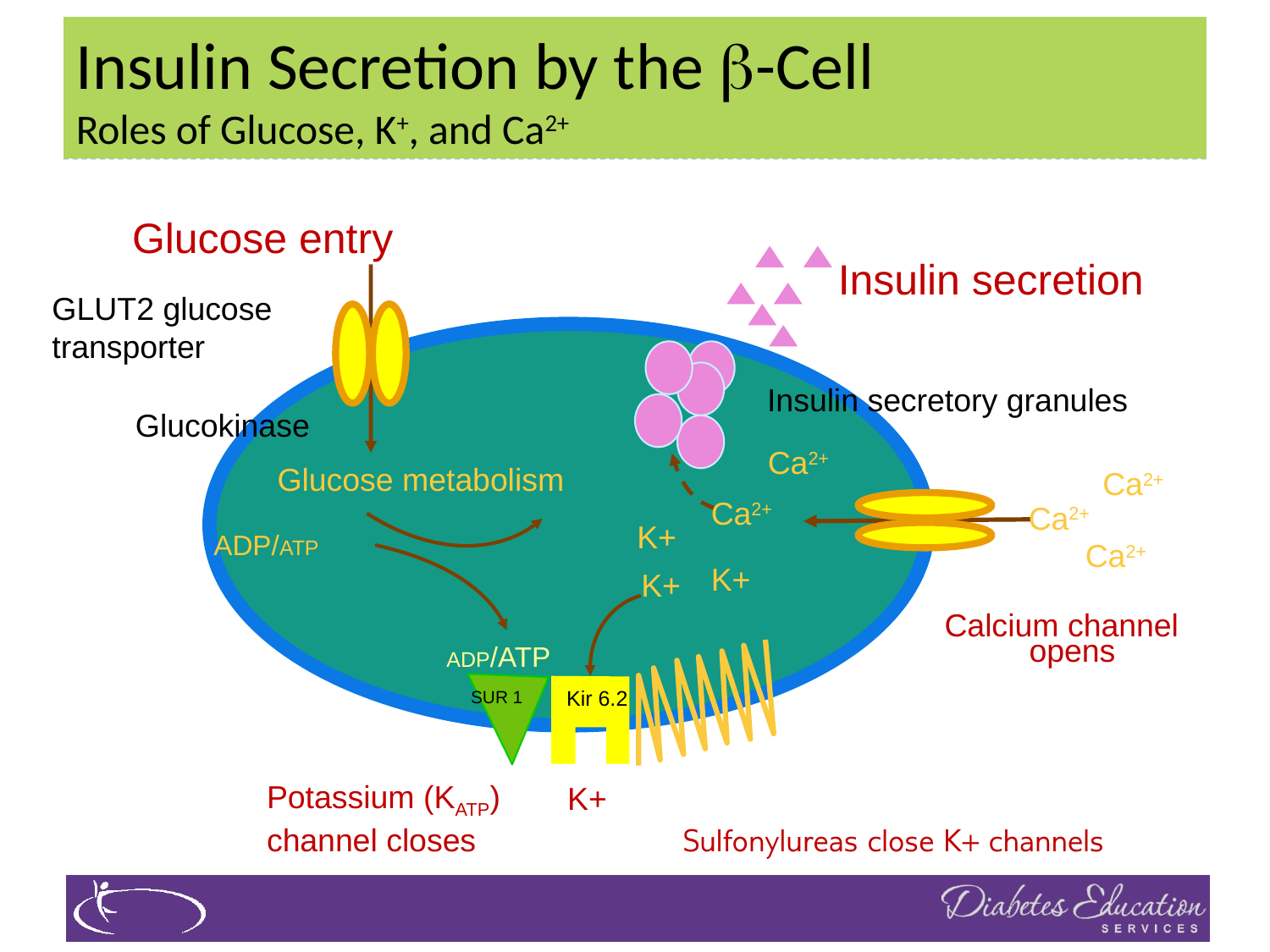

# Insulin Secretion by the β-Cell Roles of Glucose, K+, and Ca2+
Glucose entry

Insulin secretion

GLUT2 glucose
transporter

Insulin secretory granules

Glucokinase

Ca2+

Glucose metabolism
Ca2+
Ca2+
Ca2+

K+

ADP/ATP

Ca2+
K+
K+

Calcium channel
opens
ADP/ATP

 Kir 6.2
     SUR 1
Potassium (KATP) channel closes
K+
Sulfonylureas close K+ channels